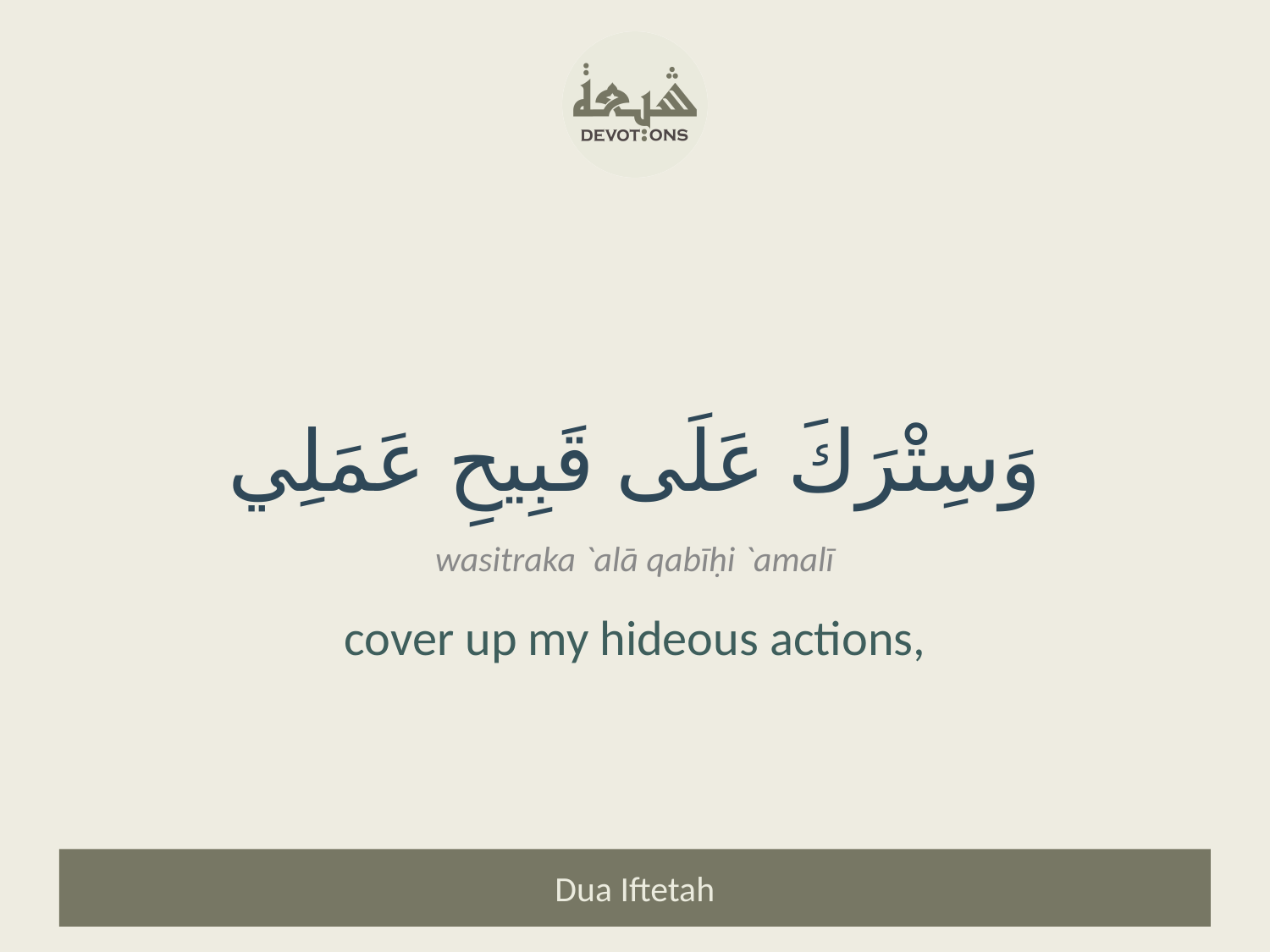

وَسِتْرَكَ عَلَى قَبِيحِ عَمَلِي
wasitraka `alā qabīḥi `amalī
cover up my hideous actions,
Dua Iftetah